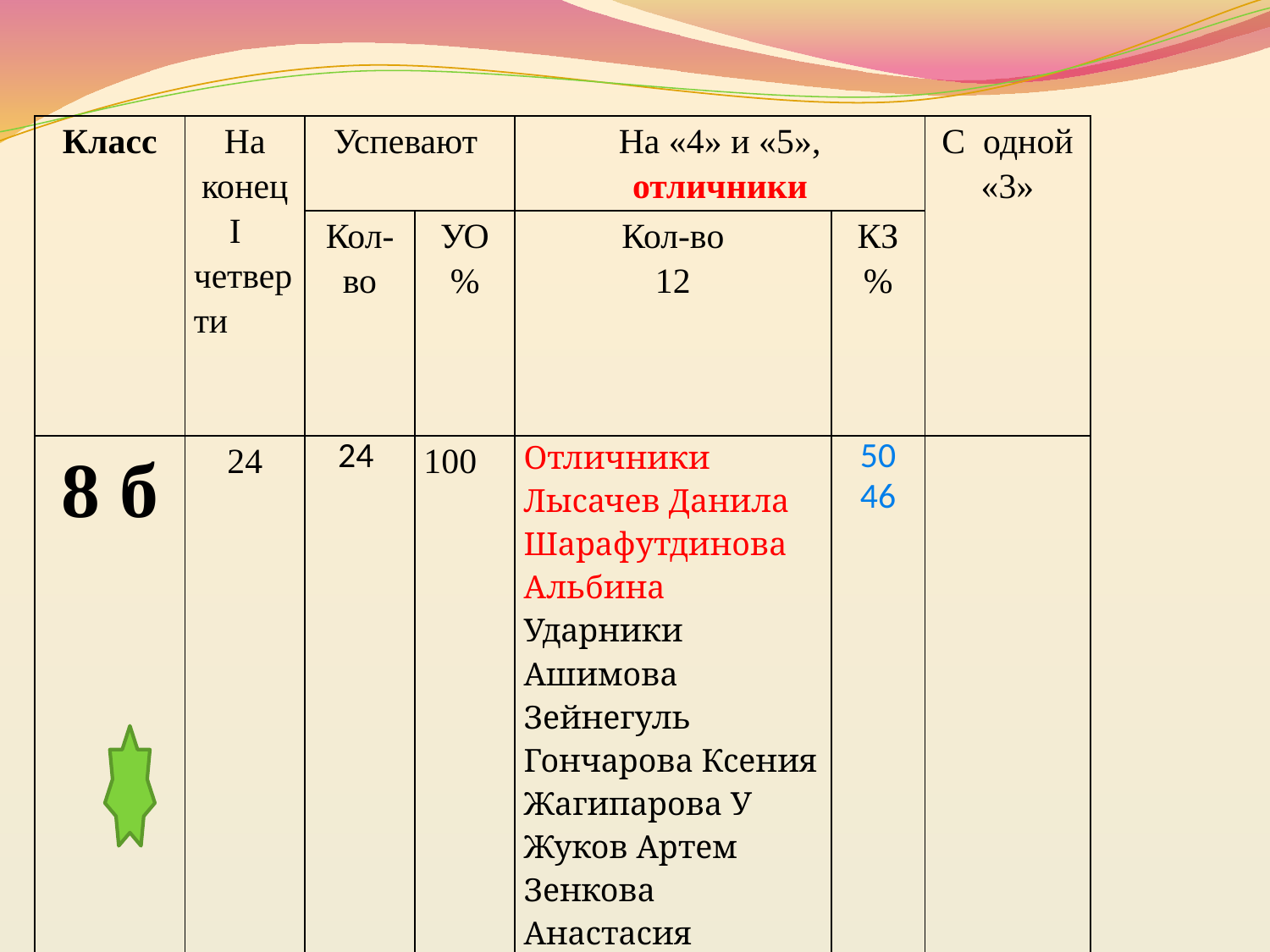

| Класс | На конец I четверти | Успевают |  | На «4» и «5», отличники |  | С одной «3» |
| --- | --- | --- | --- | --- | --- | --- |
|  |  | Кол-во | УО % | Кол-во 12 | КЗ % |  |
| 8 б | 24 | 24 | 100 | Отличники Лысачев Данила Шарафутдинова Альбина Ударники Ашимова Зейнегуль Гончарова Ксения Жагипарова У Жуков Артем Зенкова Анастасия Лазарева Виктория Мейрамова Анель Шаймерова Аида Шубина Яна | 50 46 |  |